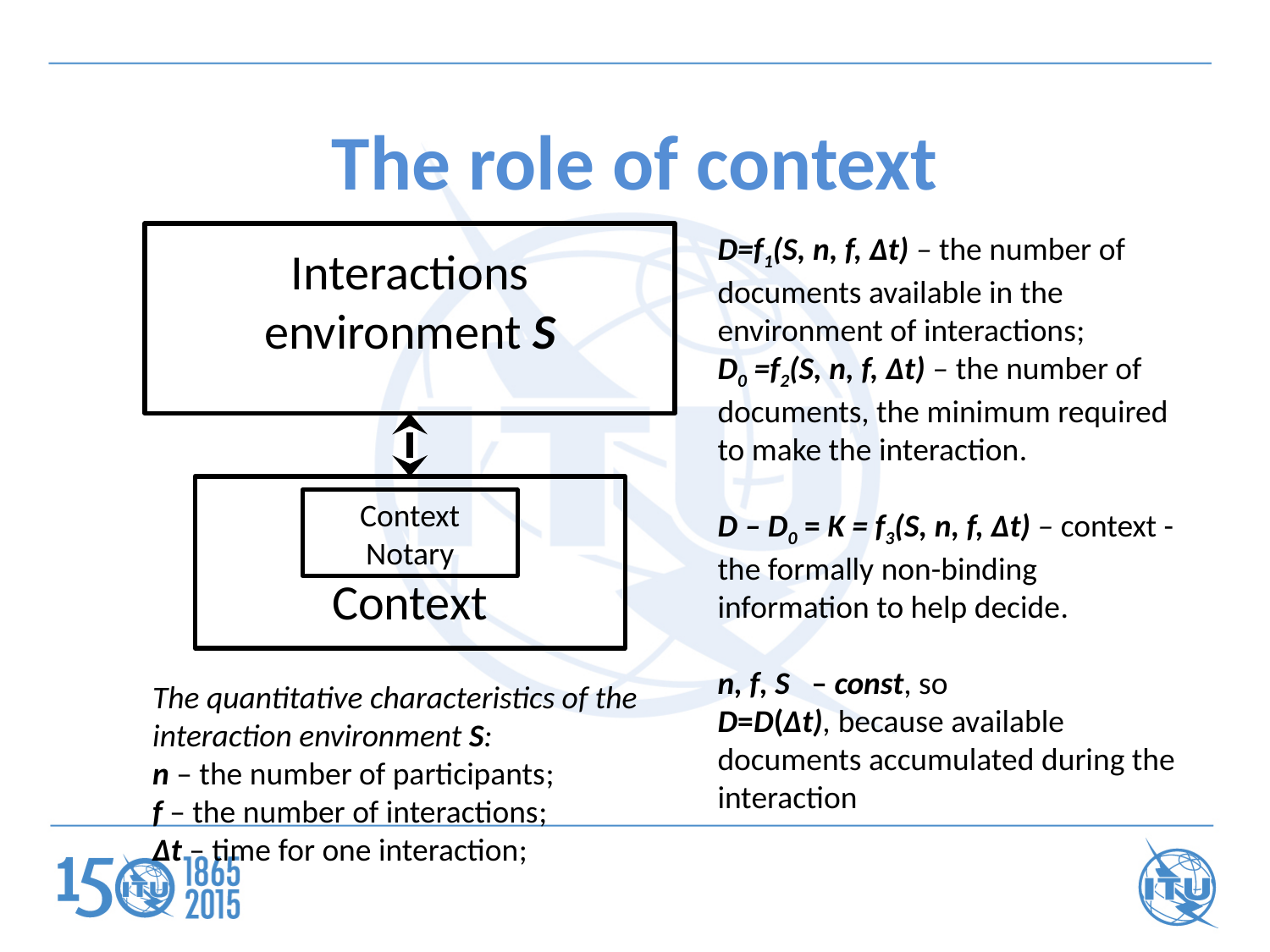

# The role of context
D=f1(S, n, f, ∆t) – the number of documents available in the environment of interactions;
D0 =f2(S, n, f, ∆t) – the number of documents, the minimum required to make the interaction.

D – D0 = K = f3(S, n, f, ∆t) – context - the formally non-binding information to help decide.

n, f, S   – const, so
D=D(∆t), because available documents accumulated during the interaction
Interactions environment S

Context
Context Notary
The quantitative characteristics of the interaction environment S:
n – the number of participants;
f – the number of interactions;
∆t – time for one interaction;